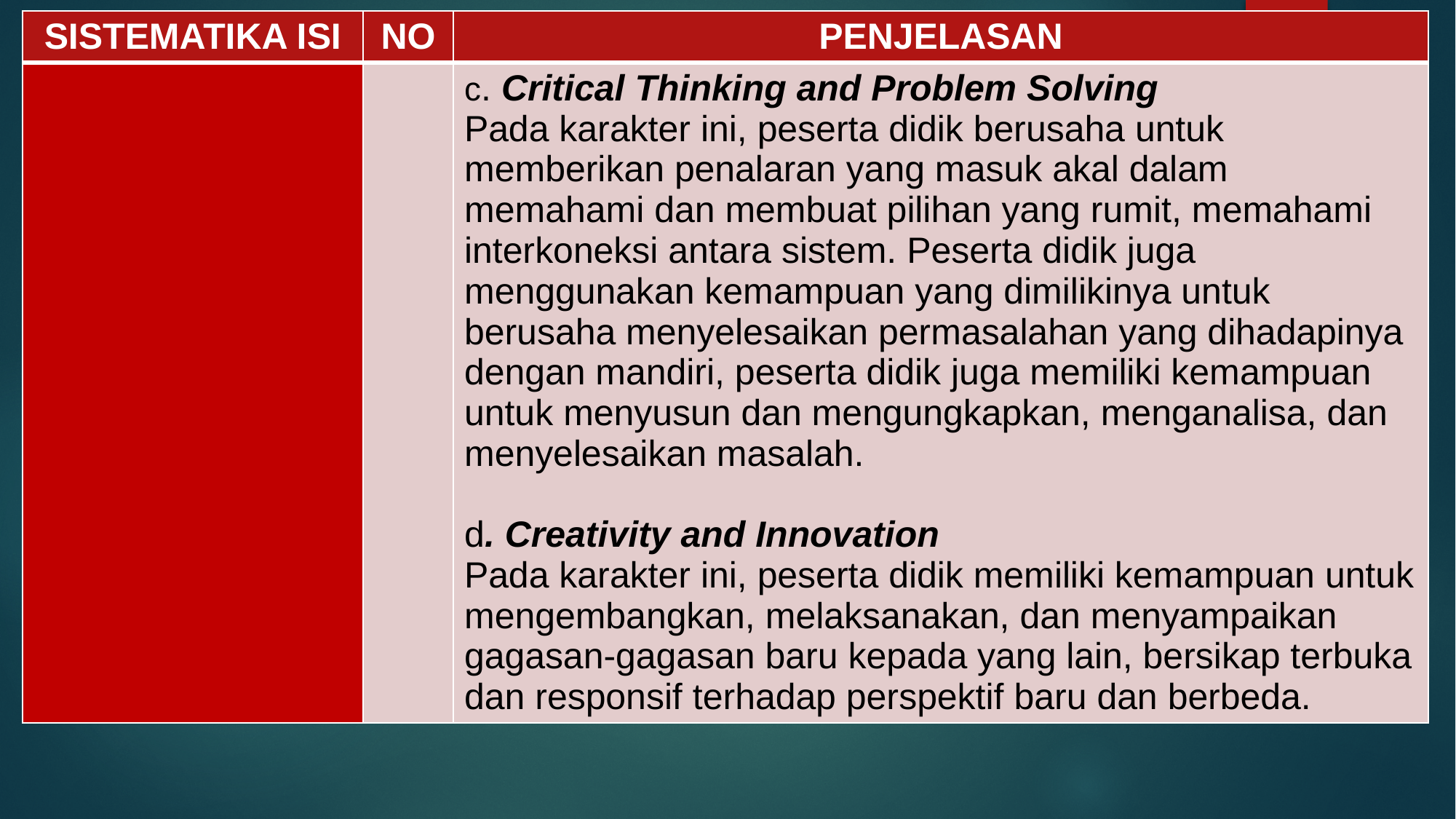

| SISTEMATIKA ISI | NO | PENJELASAN |
| --- | --- | --- |
|  |  | c. Critical Thinking and Problem Solving Pada karakter ini, peserta didik berusaha untuk memberikan penalaran yang masuk akal dalam memahami dan membuat pilihan yang rumit, memahami interkoneksi antara sistem. Peserta didik juga menggunakan kemampuan yang dimilikinya untuk berusaha menyelesaikan permasalahan yang dihadapinya dengan mandiri, peserta didik juga memiliki kemampuan untuk menyusun dan mengungkapkan, menganalisa, dan menyelesaikan masalah. d. Creativity and Innovation Pada karakter ini, peserta didik memiliki kemampuan untuk mengembangkan, melaksanakan, dan menyampaikan gagasan-gagasan baru kepada yang lain, bersikap terbuka dan responsif terhadap perspektif baru dan berbeda. |
#